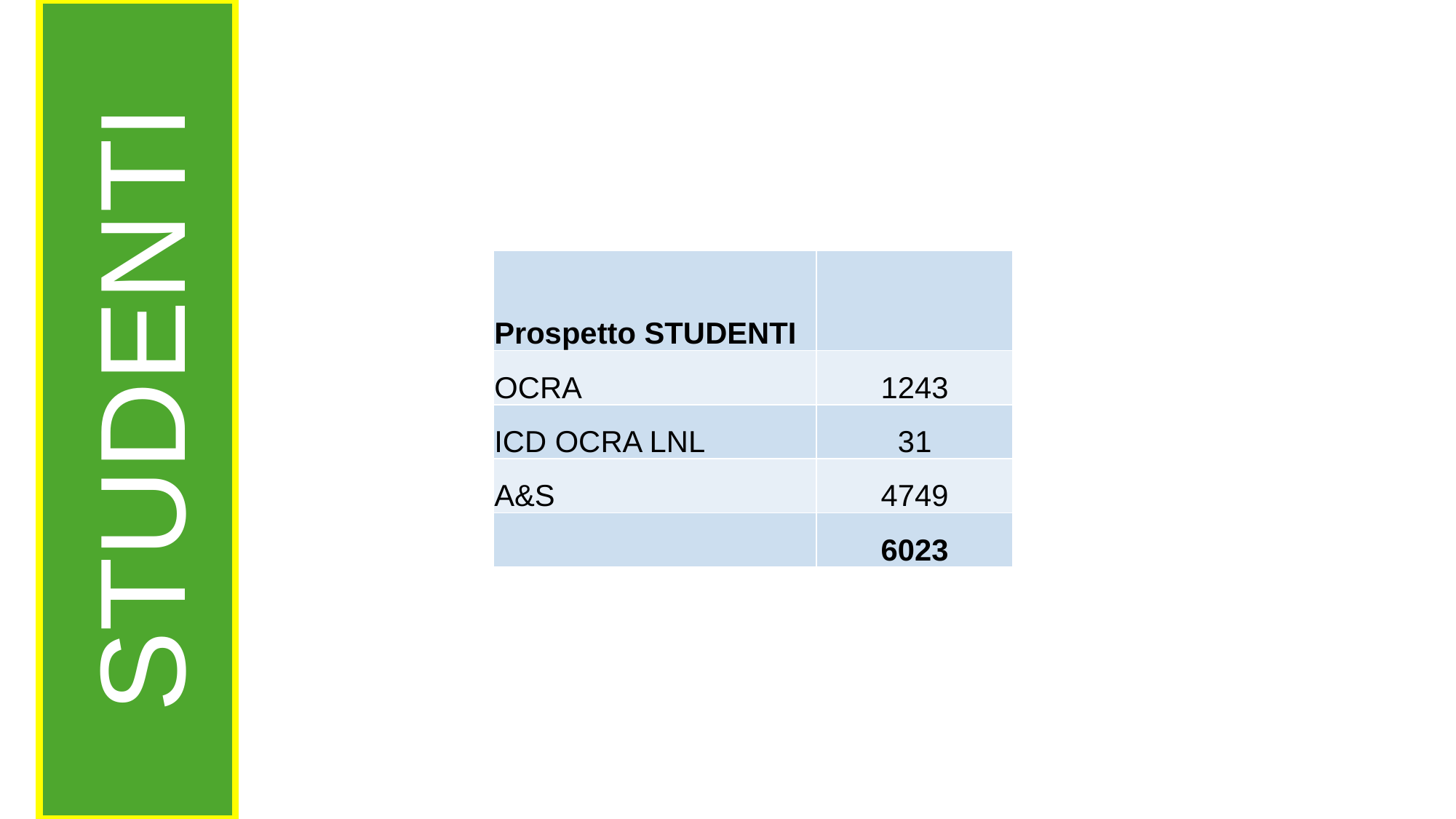

| Prospetto STUDENTI |  |
| --- | --- |
| OCRA | 1243 |
| ICD OCRA LNL | 31 |
| A&S | 4749 |
|  | 6023 |
STUDENTI